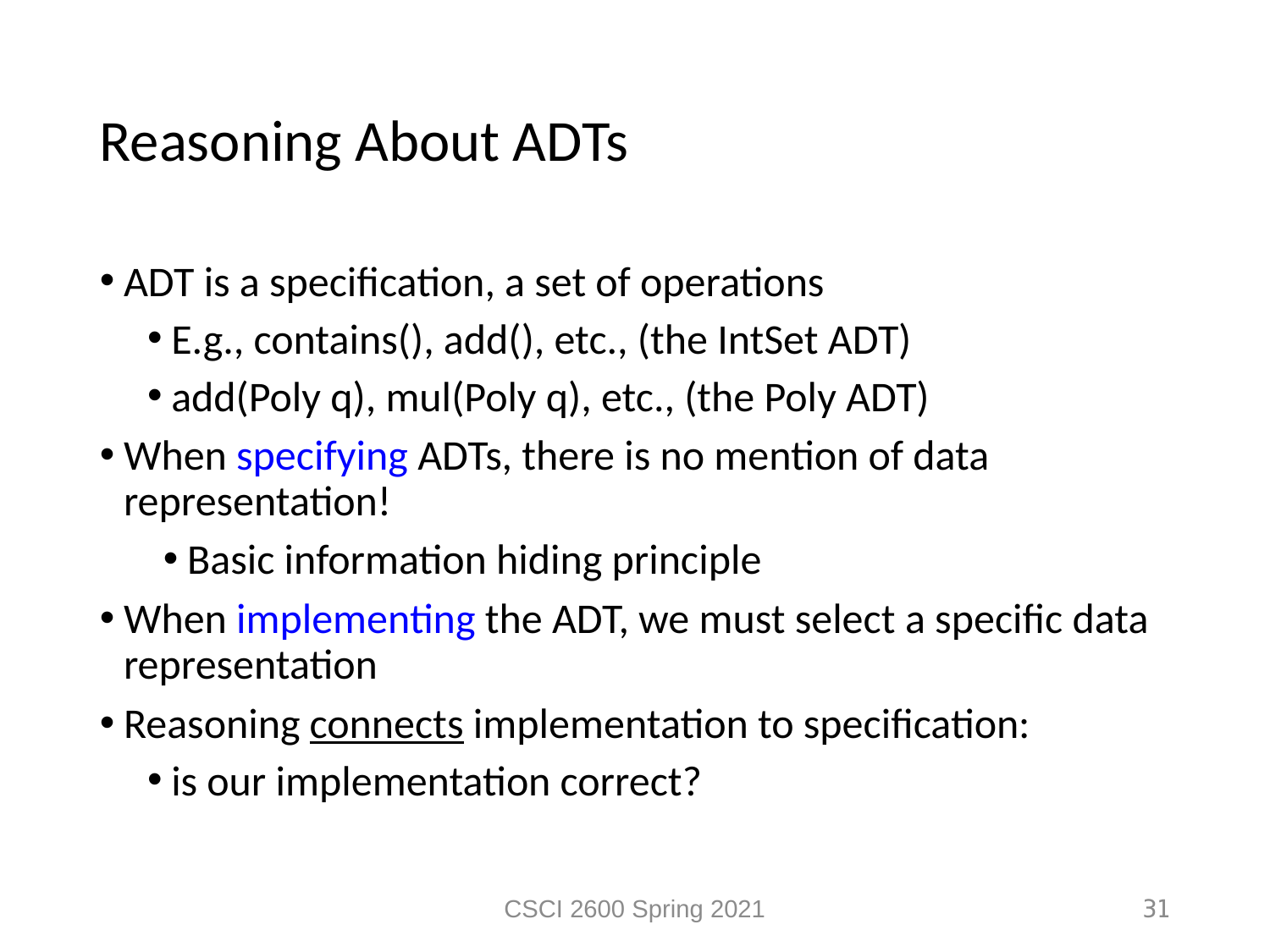

Reasoning About ADTs
ADT is a specification, a set of operations
E.g., contains(), add(), etc., (the IntSet ADT)
add(Poly q), mul(Poly q), etc., (the Poly ADT)
When specifying ADTs, there is no mention of data representation!
Basic information hiding principle
When implementing the ADT, we must select a specific data representation
Reasoning connects implementation to specification:
is our implementation correct?
CSCI 2600 Spring 2021
31